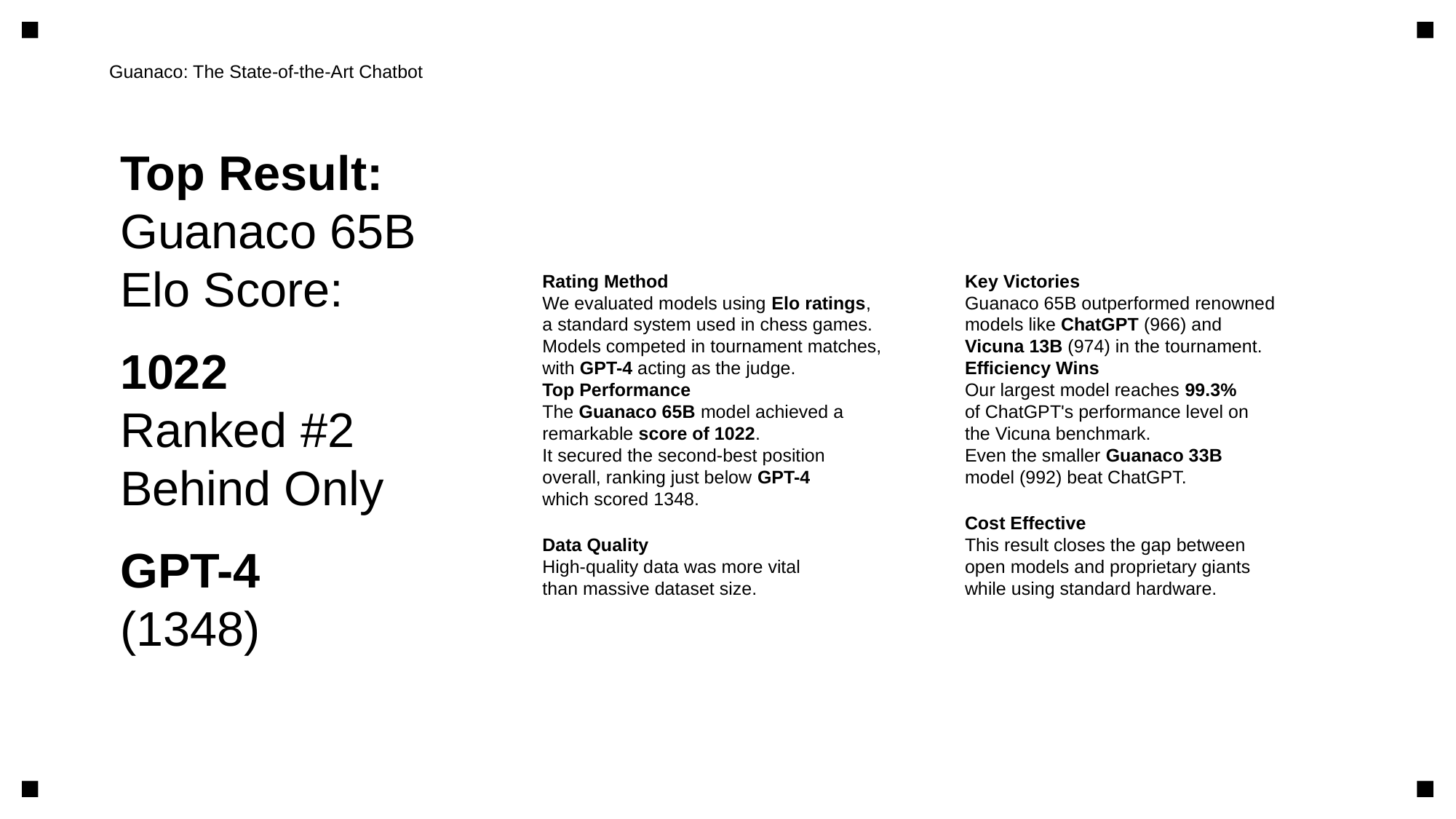

Guanaco: The State-of-the-Art Chatbot
Top Result:
Guanaco 65B
Elo Score:
1022
Ranked #2
Behind Only
GPT-4
(1348)
Rating Method
We evaluated models using Elo ratings,
a standard system used in chess games.
Models competed in tournament matches,
with GPT-4 acting as the judge.
Top Performance
The Guanaco 65B model achieved a
remarkable score of 1022.
It secured the second-best position
overall, ranking just below GPT-4
which scored 1348.
Data Quality
High-quality data was more vital
than massive dataset size.
Key Victories
Guanaco 65B outperformed renowned
models like ChatGPT (966) and
Vicuna 13B (974) in the tournament.
Efficiency Wins
Our largest model reaches 99.3%
of ChatGPT's performance level on
the Vicuna benchmark.
Even the smaller Guanaco 33B
model (992) beat ChatGPT.
Cost Effective
This result closes the gap between
open models and proprietary giants
while using standard hardware.